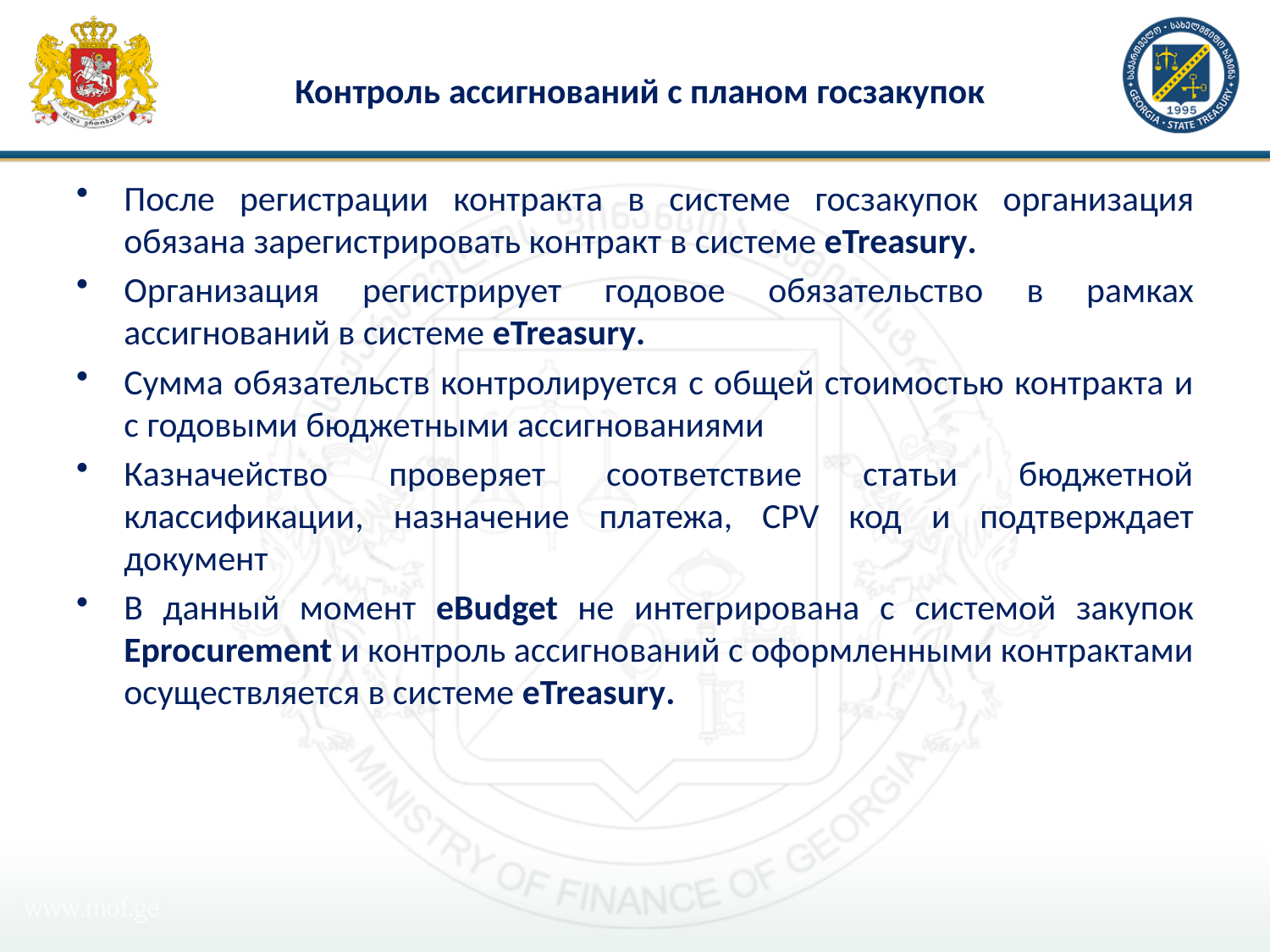

# Контроль ассигнований с планом госзакупок
После регистрации контракта в системе госзакупок организация обязана зарегистрировать контракт в системе eTreasury.
Организация регистрирует годовое обязательство в рамках ассигнований в системе eTreasury.
Сумма обязательств контролируется с общей стоимостью контракта и с годовыми бюджетными ассигнованиями
Казначейство проверяет соответствие статьи бюджетной классификации, назначение платежа, CPV код и подтверждает документ
В данный момент eBudget не интегрирована с системой закупок Eprocurement и контроль ассигнований с оформленными контрактами осуществляется в системе eTreasury.